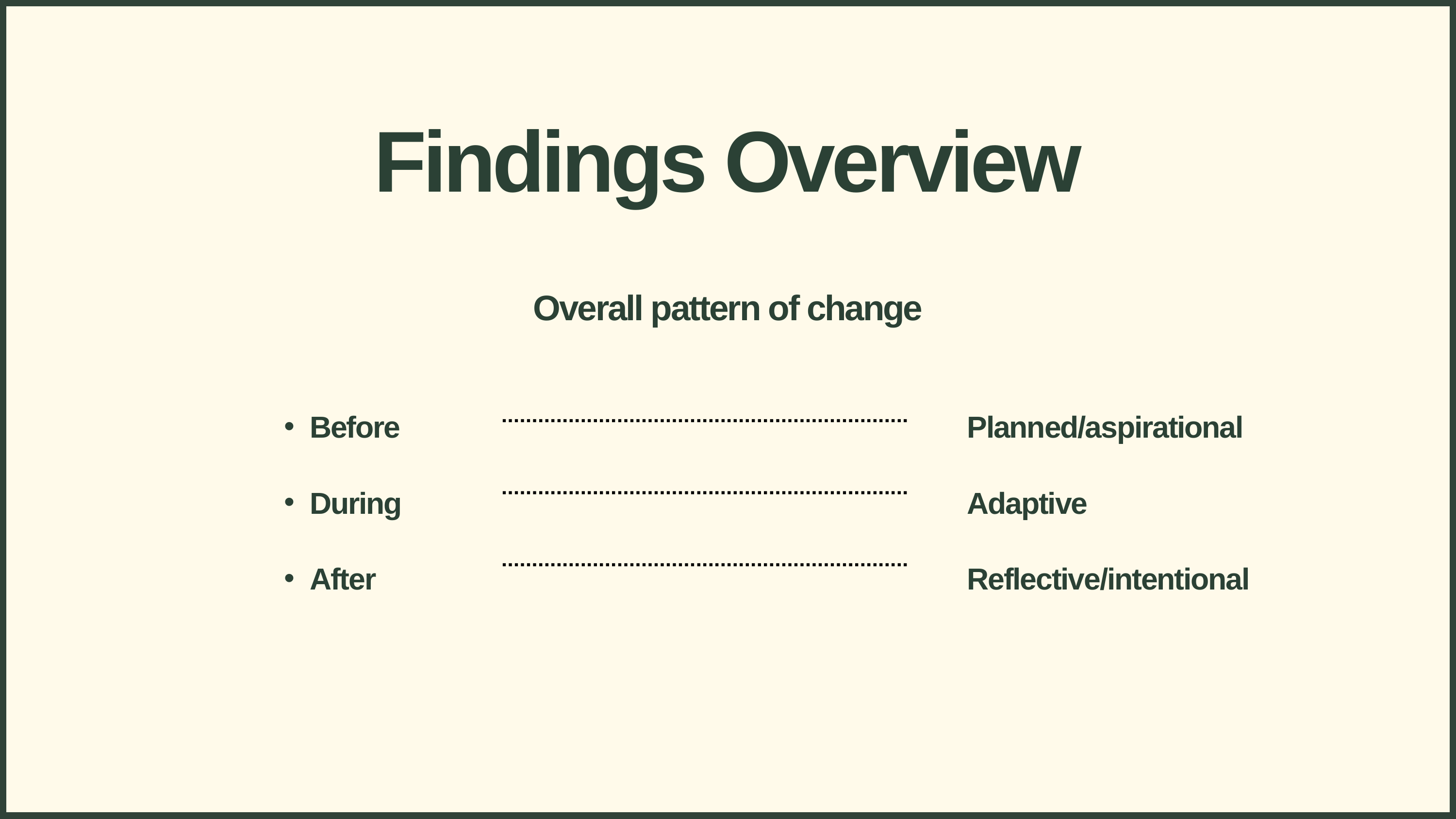

Findings Overview

Overall pattern of change
Before
During
After
Planned/aspirational
Adaptive
Reflective/intentional